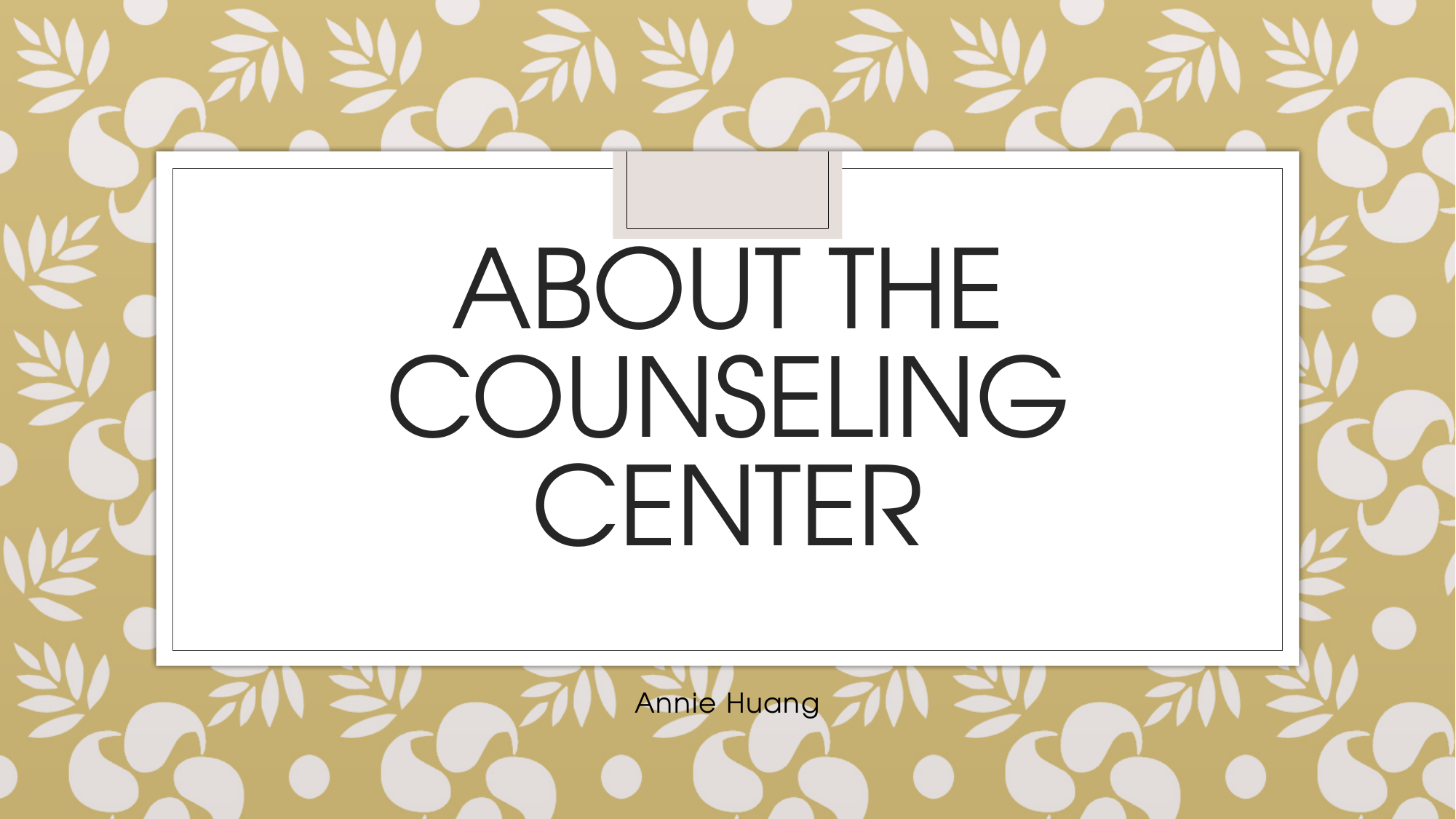

# About the Counseling Center
Annie Huang